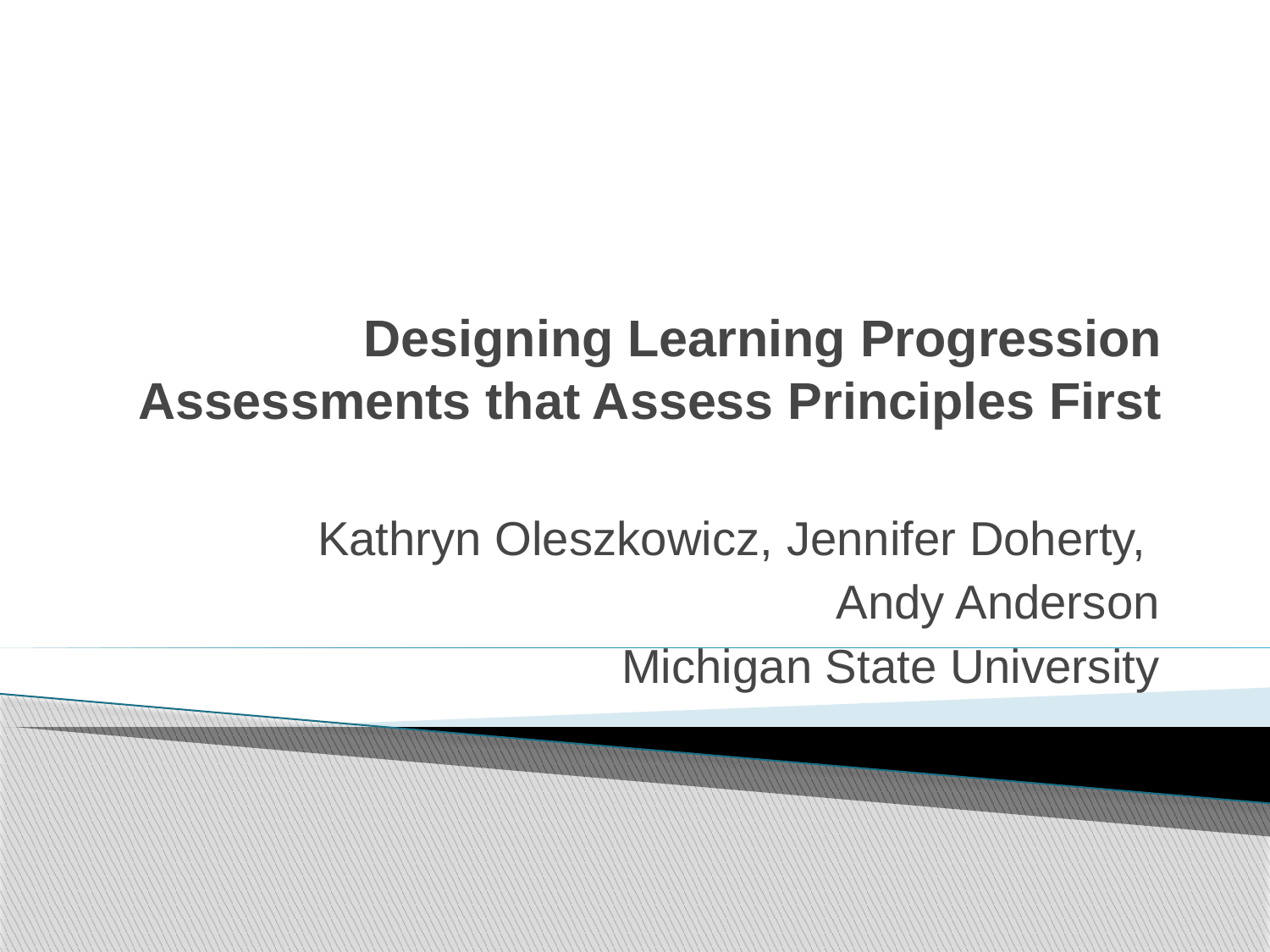

# Designing Learning Progression Assessments that Assess Principles First
Kathryn Oleszkowicz, Jennifer Doherty,
Andy Anderson
Michigan State University